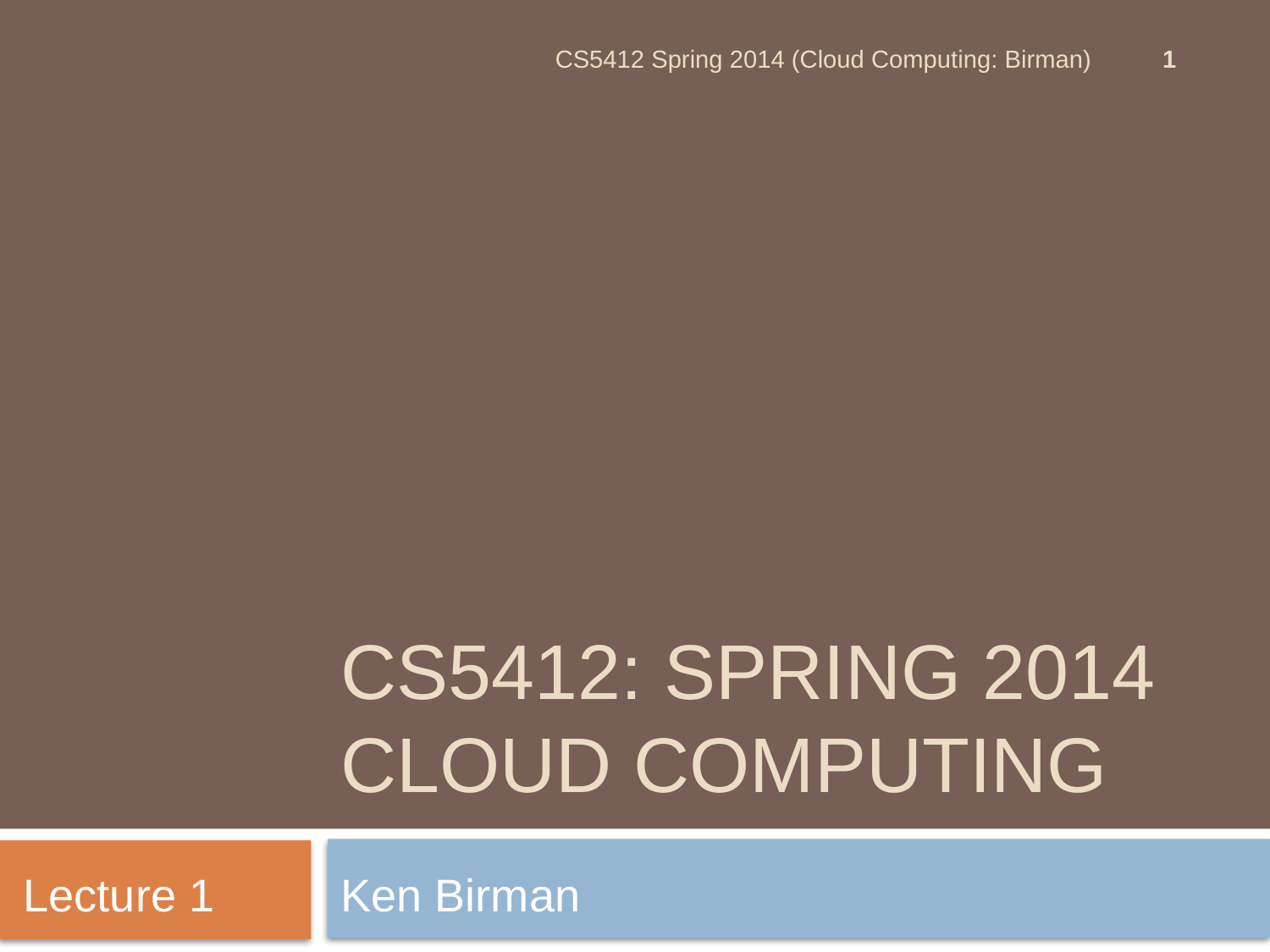

1
CS5412 Spring 2014 (Cloud Computing: Birman)
# CS5412: Spring 2014 Cloud Computing
Lecture 1
Ken Birman